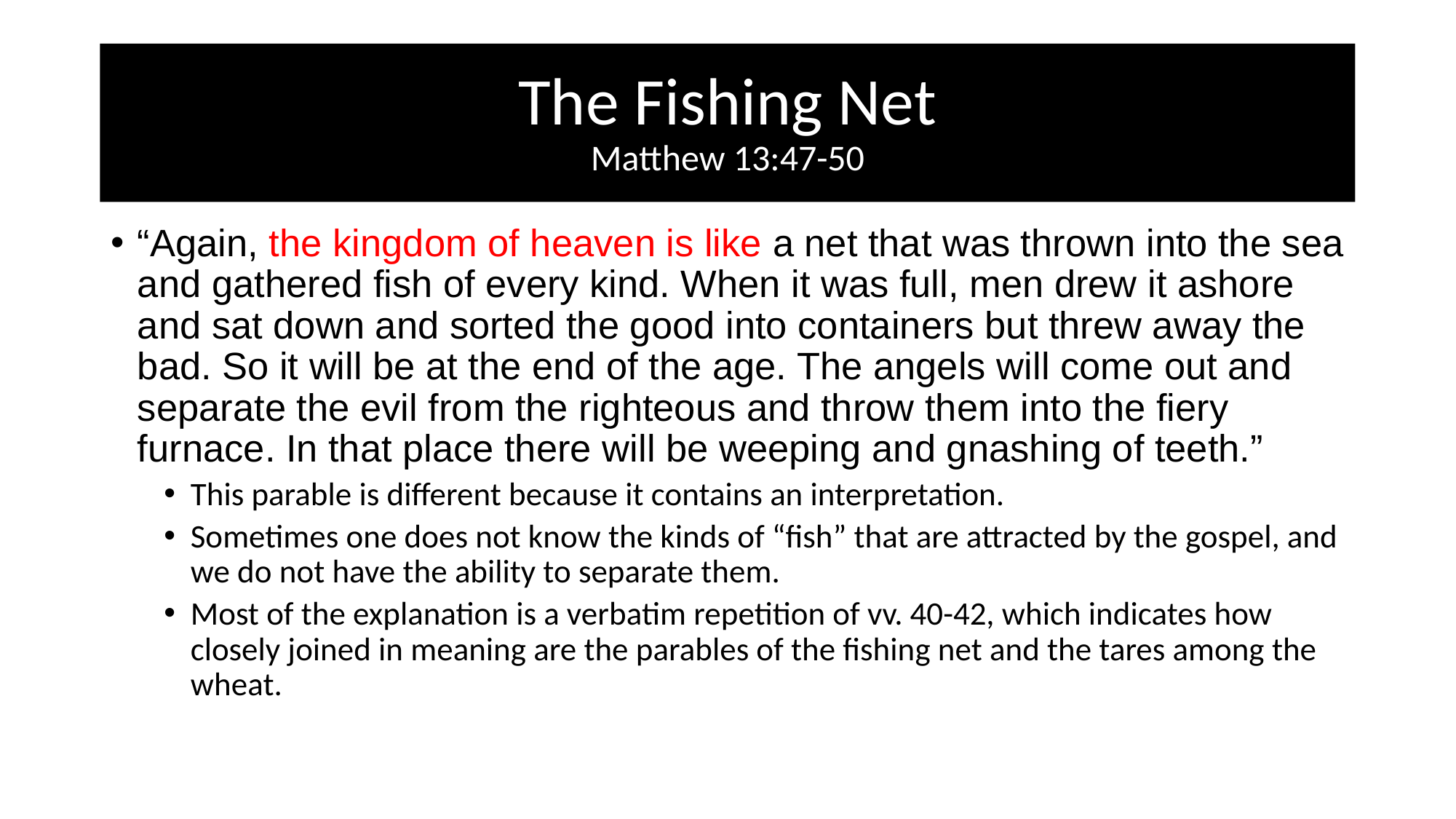

# The Fishing Net Matthew 13:47-50
“Again, the kingdom of heaven is like a net that was thrown into the sea and gathered fish of every kind. When it was full, men drew it ashore and sat down and sorted the good into containers but threw away the bad. So it will be at the end of the age. The angels will come out and separate the evil from the righteous and throw them into the fiery furnace. In that place there will be weeping and gnashing of teeth.”
This parable is different because it contains an interpretation.
Sometimes one does not know the kinds of “fish” that are attracted by the gospel, and we do not have the ability to separate them.
Most of the explanation is a verbatim repetition of vv. 40-42, which indicates how closely joined in meaning are the parables of the fishing net and the tares among the wheat.